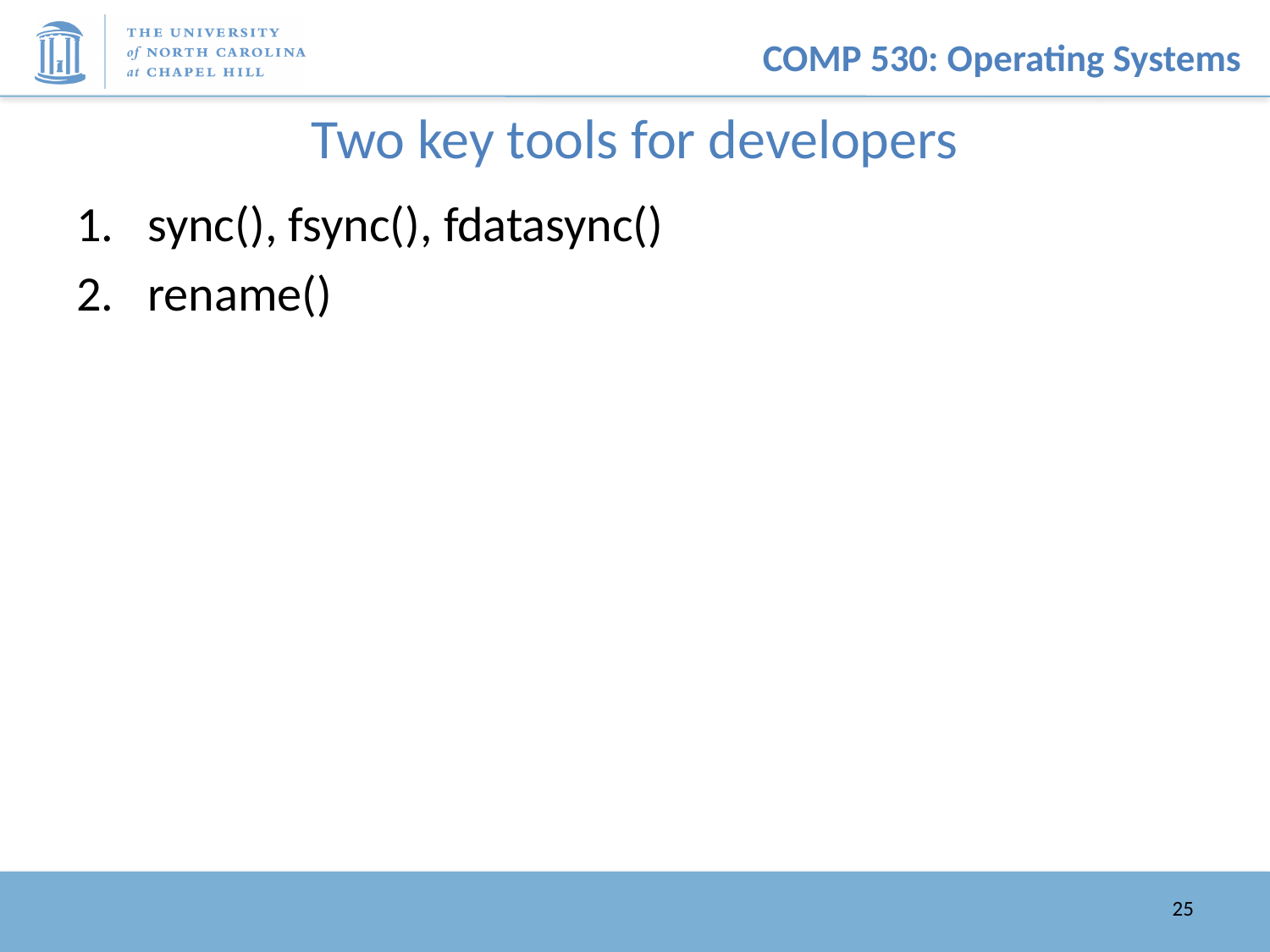

# Two key tools for developers
sync(), fsync(), fdatasync()
rename()

25